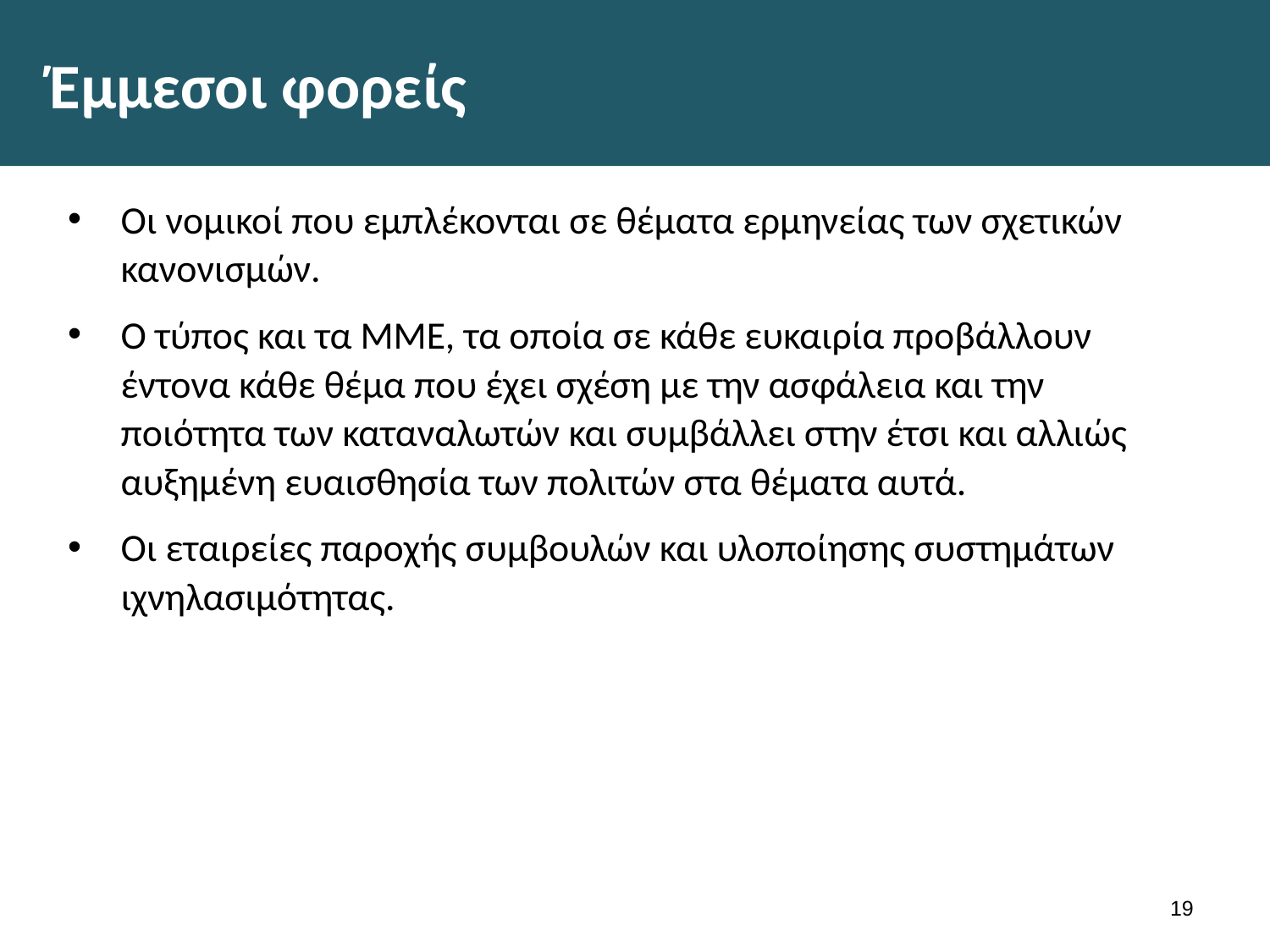

# Έμμεσοι φορείς
Οι νομικοί που εμπλέκονται σε θέματα ερμηνείας των σχετικών κανονισμών.
Ο τύπος και τα ΜΜΕ, τα οποία σε κάθε ευκαιρία προβάλλουν έντονα κάθε θέμα που έχει σχέση με την ασφάλεια και την ποιότητα των καταναλωτών και συμβάλλει στην έτσι και αλλιώς αυξημένη ευαισθησία των πολιτών στα θέματα αυτά.
Οι εταιρείες παροχής συμβουλών και υλοποίησης συστημάτων ιχνηλασιμότητας.

19